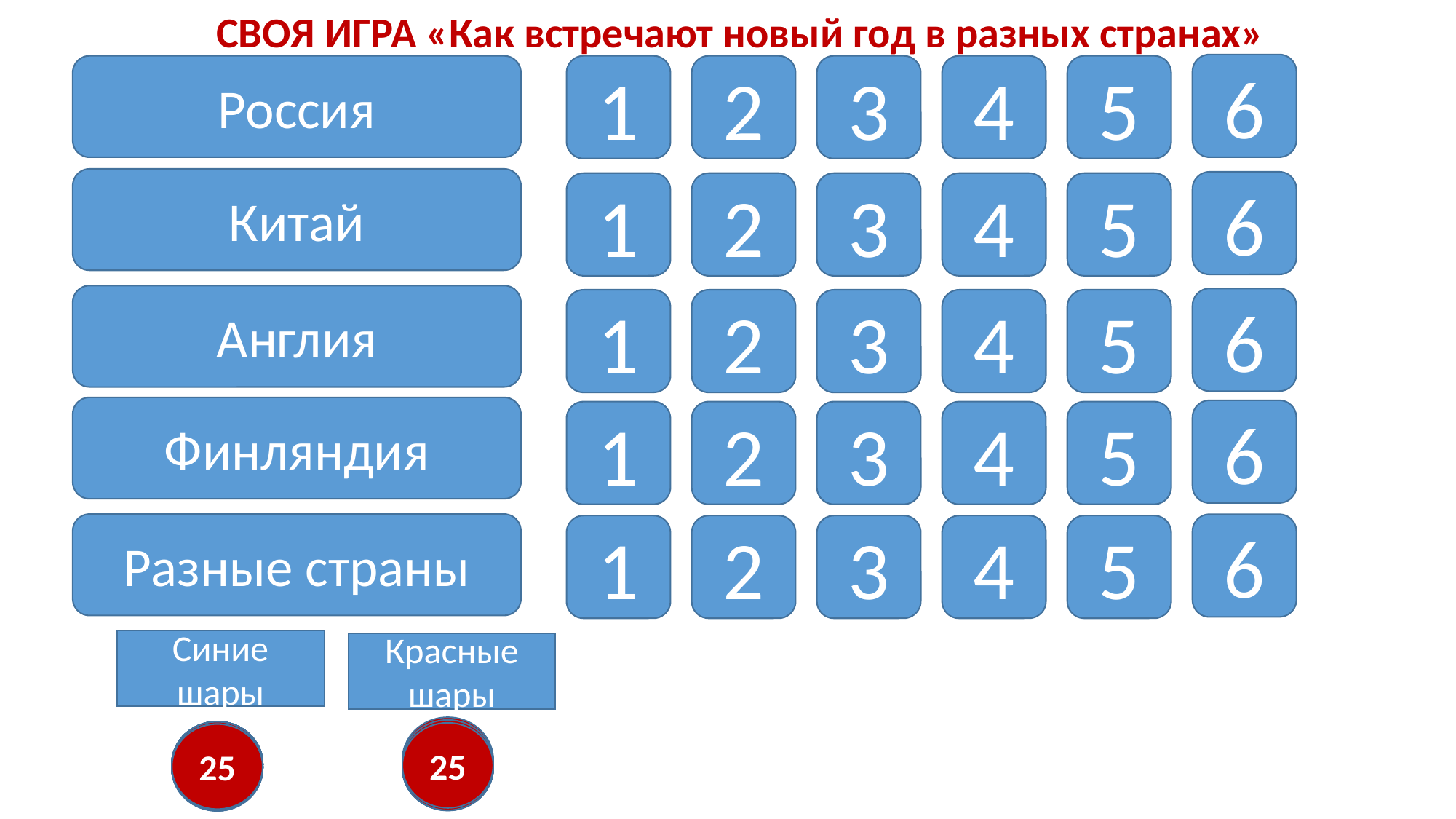

СВОЯ ИГРА «Как встречают новый год в разных странах»
6
Россия
1
2
3
4
5
Китай
6
1
2
3
4
5
Англия
6
1
2
3
4
5
Финляндия
6
1
2
3
4
5
Разные страны
6
1
2
3
4
5
Синие шары
Красные шары
22
20
6
24
9
18
11
19
2
3
4
5
1

21
7
18
14
25
10

17
16
8
12
1
6
25
11
19
2
3
5
4
15
24
22
21
16
9
10
8
7
14
23
12
17
13
23
15
13
20